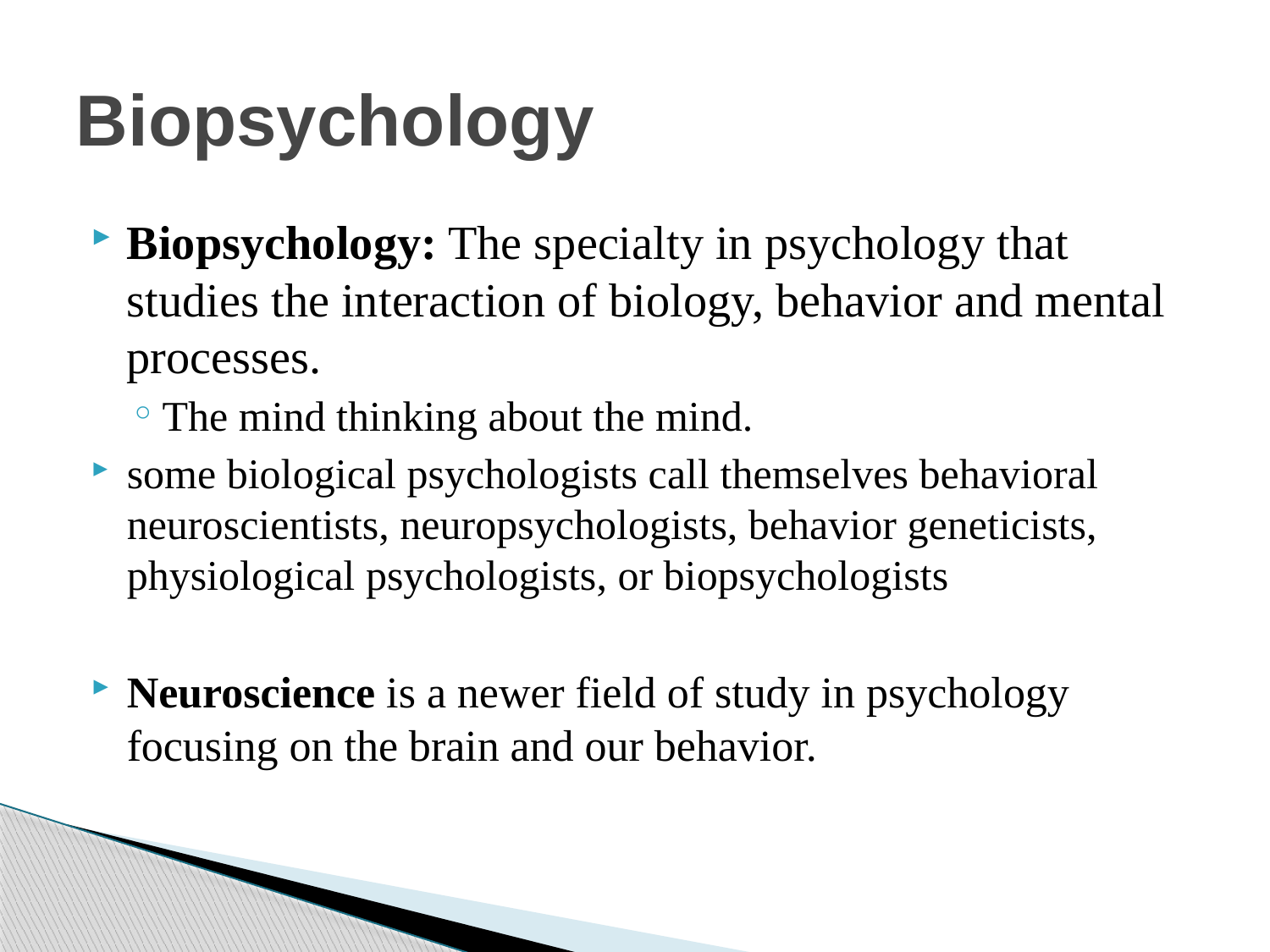

# Biopsychology
Biopsychology: The specialty in psychology that studies the interaction of biology, behavior and mental processes.
The mind thinking about the mind.
some biological psychologists call themselves behavioral neuroscientists, neuropsychologists, behavior geneticists, physiological psychologists, or biopsychologists

Neuroscience is a newer field of study in psychology focusing on the brain and our behavior.